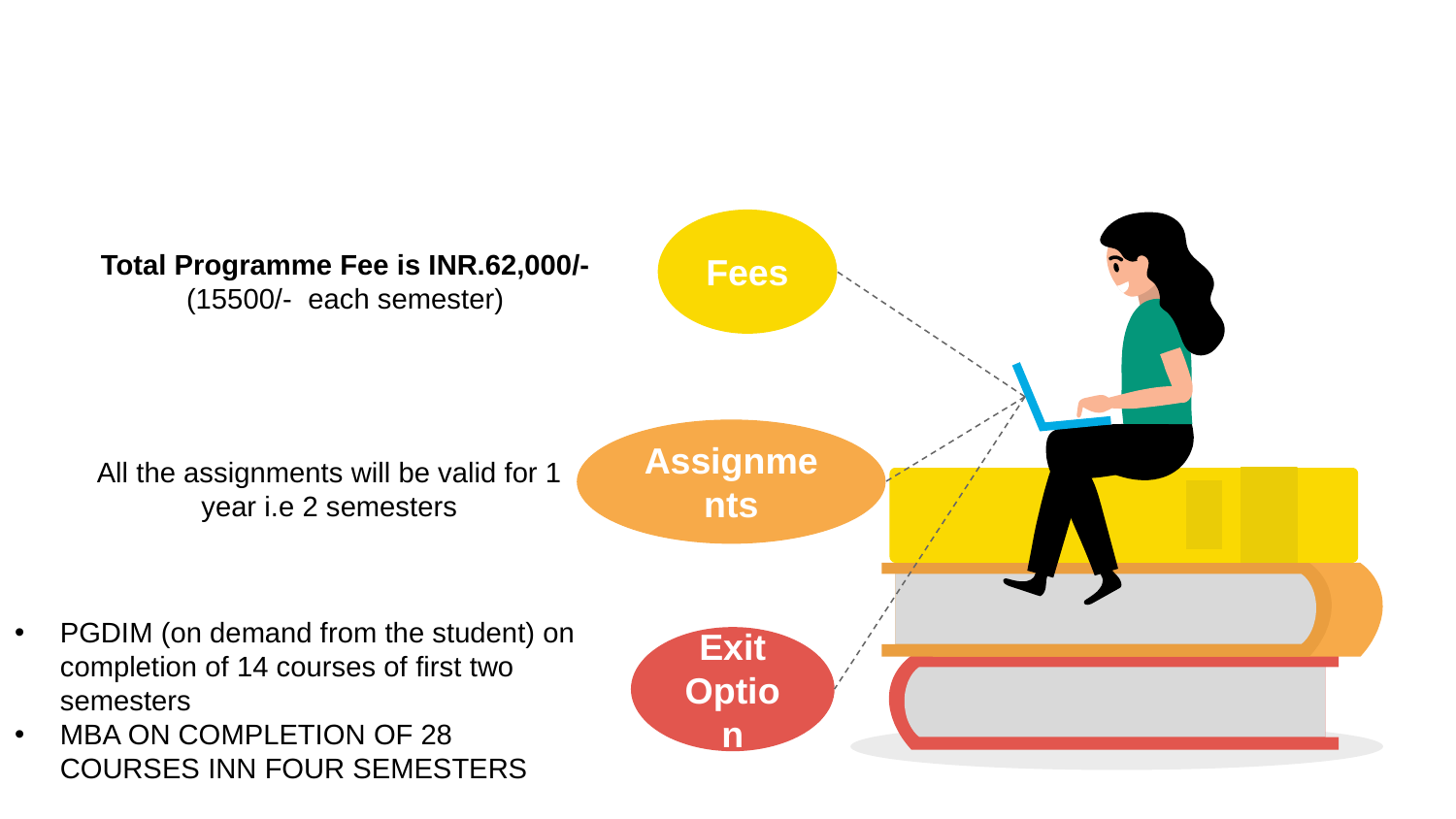

Fees
Total Programme Fee is INR.62,000/-
(15500/-  each semester)

Assignments
All the assignments will be valid for 1 year i.e 2 semesters

PGDIM (on demand from the student) on completion of 14 courses of first two semesters
MBA ON COMPLETION OF 28 COURSES INN FOUR SEMESTERS

Exit Option